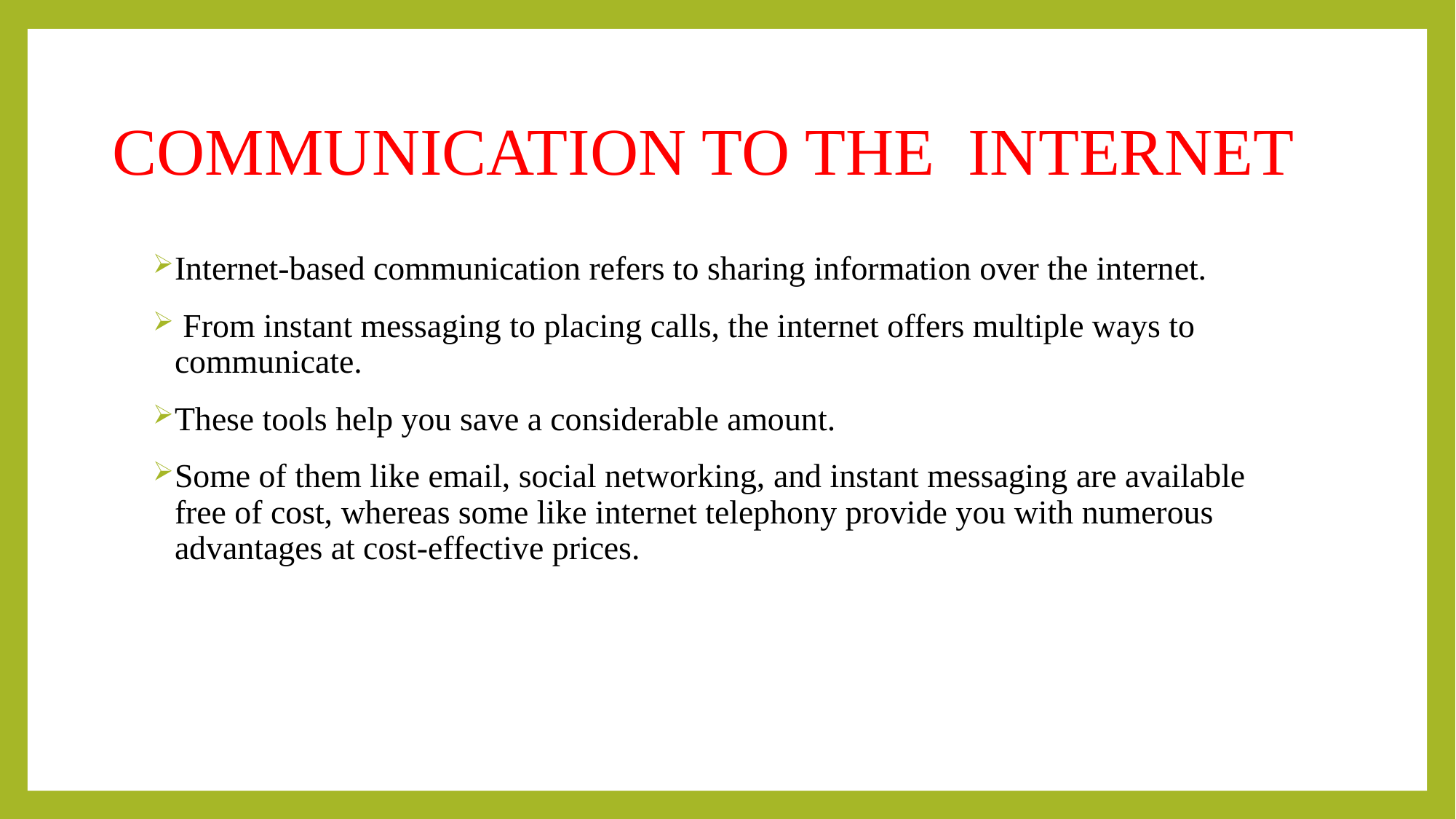

# COMMUNICATION TO THE  INTERNET
Internet-based communication refers to sharing information over the internet.
 From instant messaging to placing calls, the internet offers multiple ways to communicate.
These tools help you save a considerable amount.
Some of them like email, social networking, and instant messaging are available free of cost, whereas some like internet telephony provide you with numerous advantages at cost-effective prices.